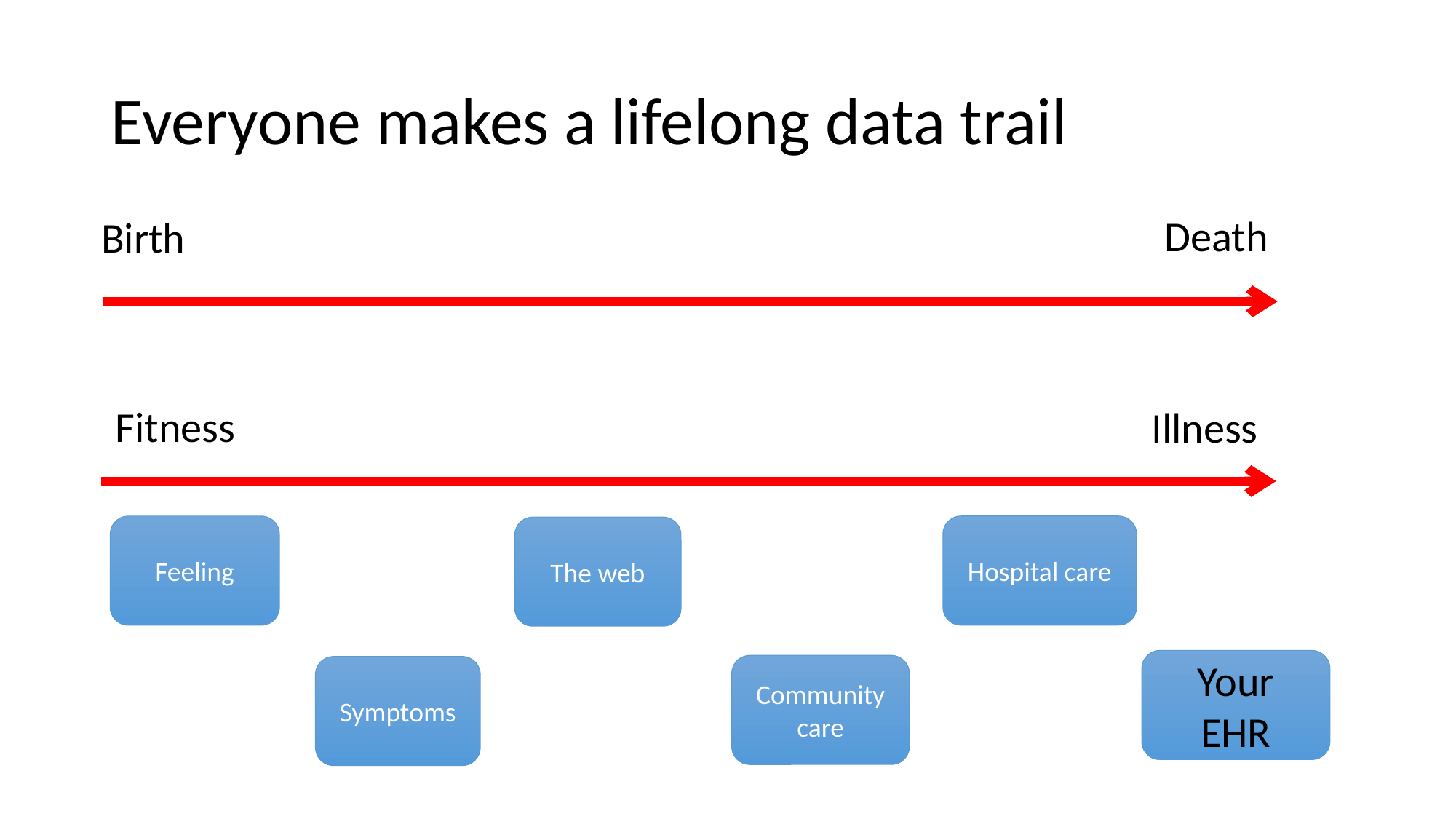

# Everyone makes a lifelong data trail
Death
Birth
Fitness
Illness
Hospital care
Feeling
The web
Your EHR
Community care
Symptoms